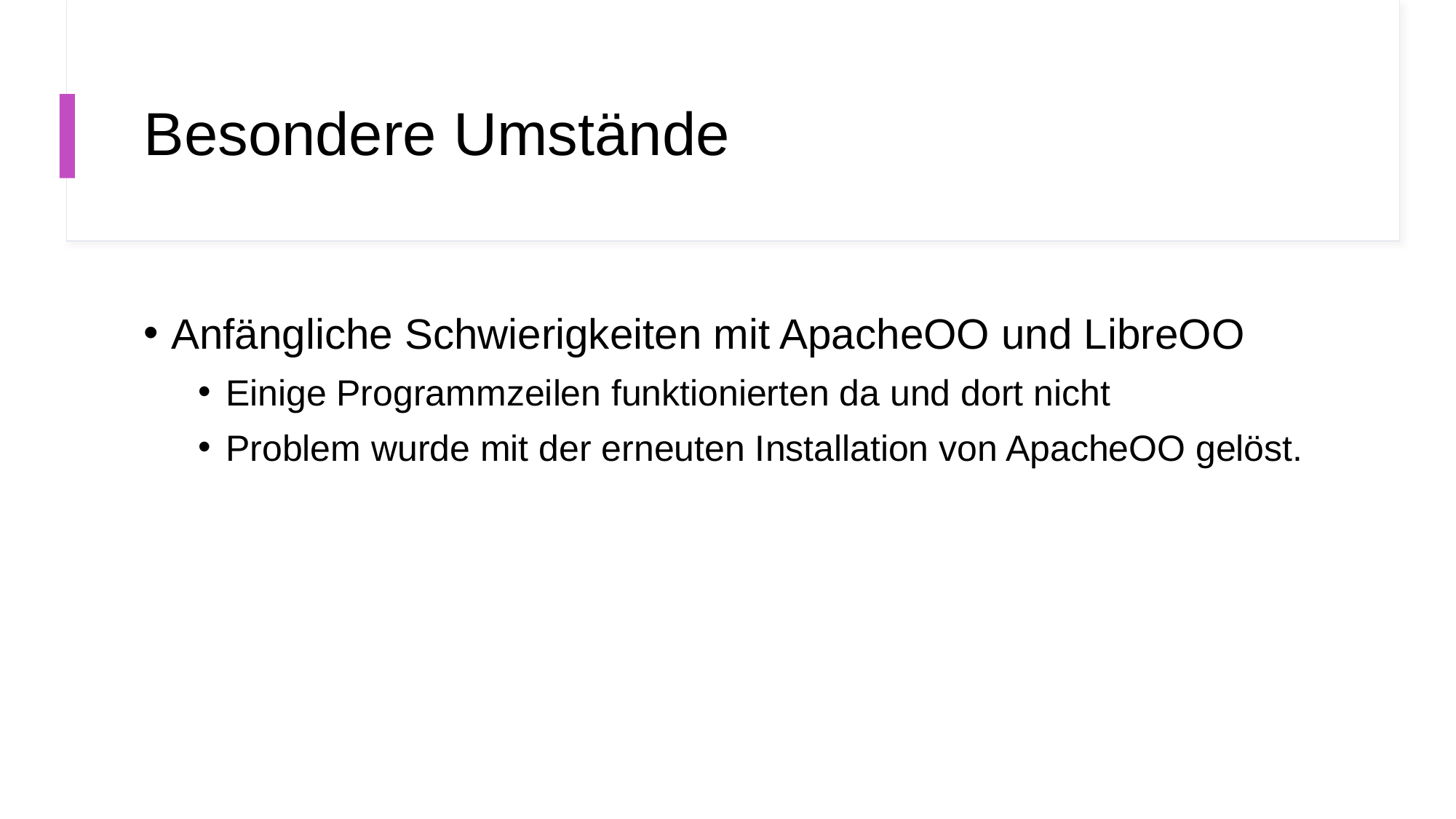

# Besondere Umstände
Anfängliche Schwierigkeiten mit ApacheOO und LibreOO
Einige Programmzeilen funktionierten da und dort nicht
Problem wurde mit der erneuten Installation von ApacheOO gelöst.